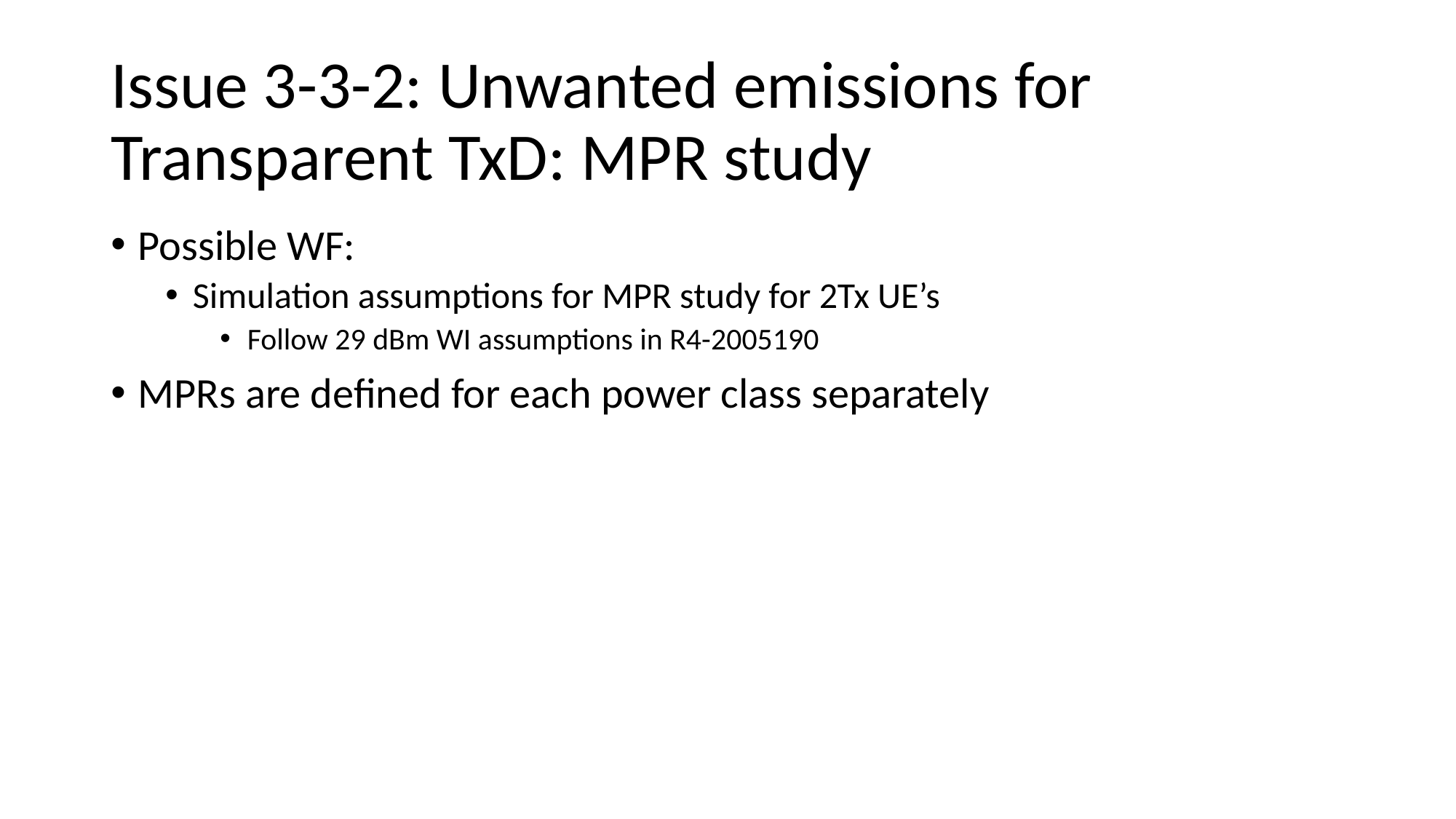

# Issue 3-3-2: Unwanted emissions for Transparent TxD: MPR study
Possible WF:
Simulation assumptions for MPR study for 2Tx UE’s
Follow 29 dBm WI assumptions in R4-2005190
MPRs are defined for each power class separately